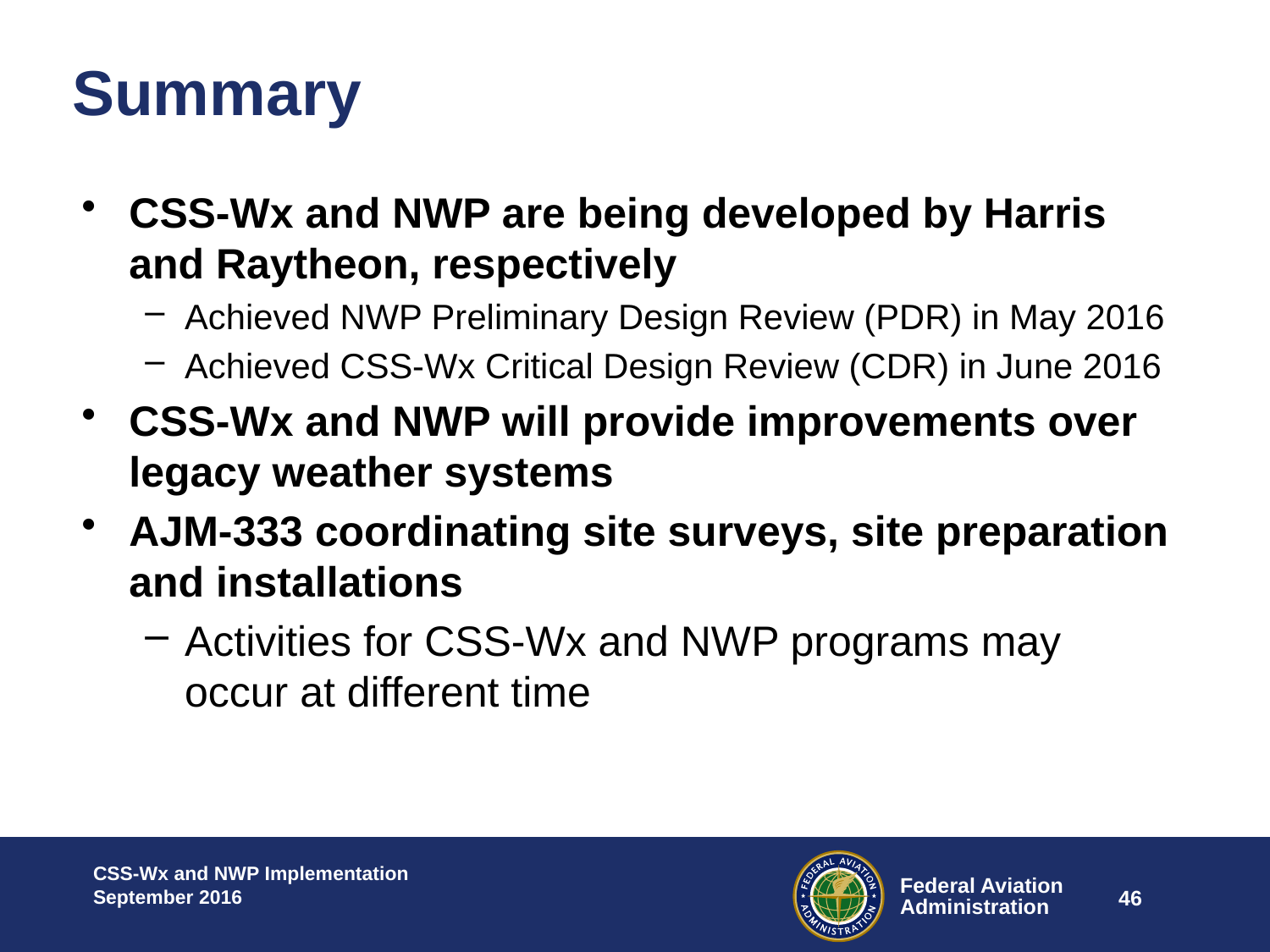

# Summary
CSS-Wx and NWP are being developed by Harris and Raytheon, respectively
Achieved NWP Preliminary Design Review (PDR) in May 2016
Achieved CSS-Wx Critical Design Review (CDR) in June 2016
CSS-Wx and NWP will provide improvements over legacy weather systems
AJM-333 coordinating site surveys, site preparation and installations
Activities for CSS-Wx and NWP programs may occur at different time